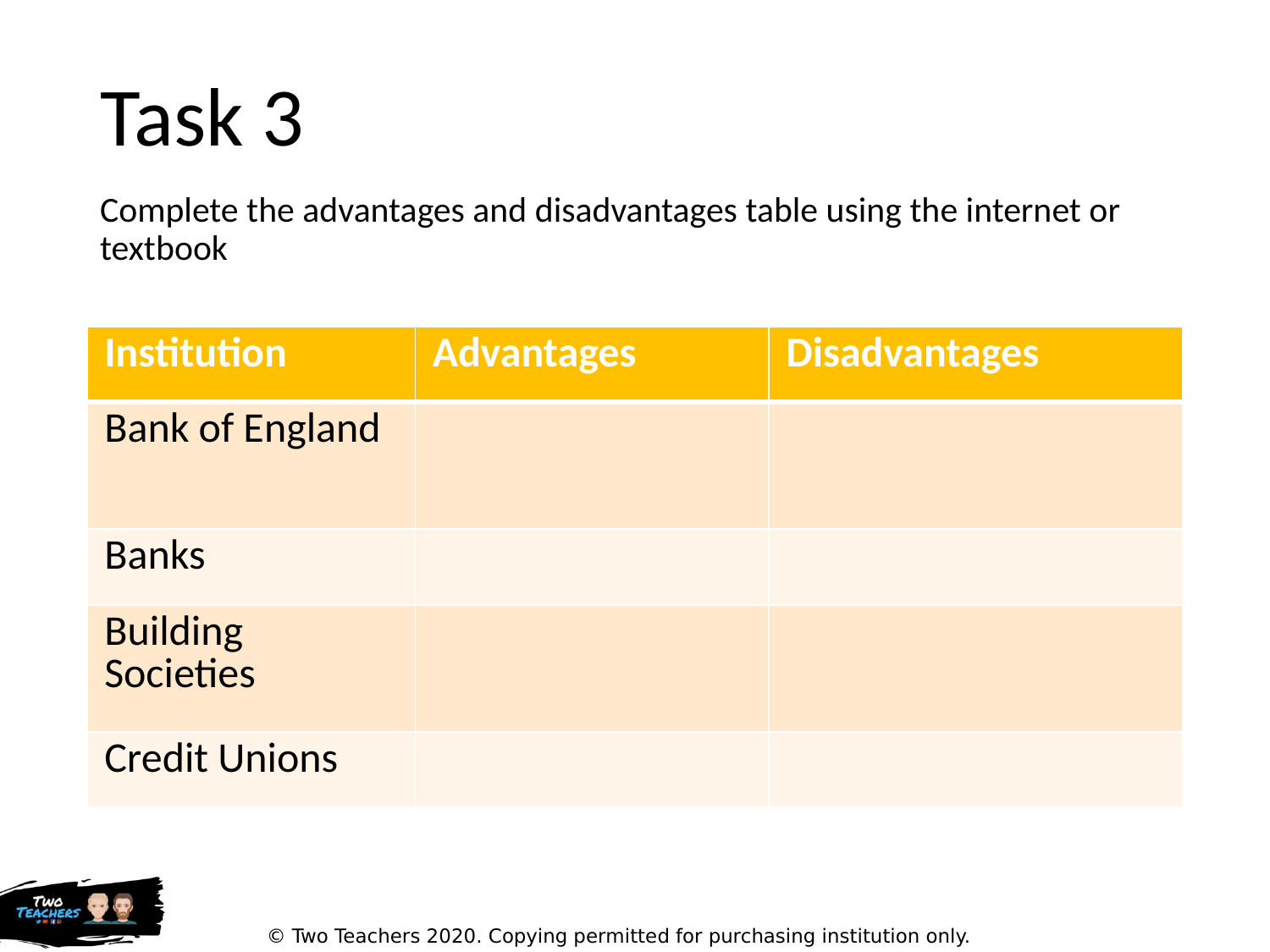

# Task 3
Complete the advantages and disadvantages table using the internet or textbook
| Institution | Advantages | Disadvantages |
| --- | --- | --- |
| Bank of England |  |  |
| Banks |  |  |
| Building Societies |  |  |
| Credit Unions |  |  |